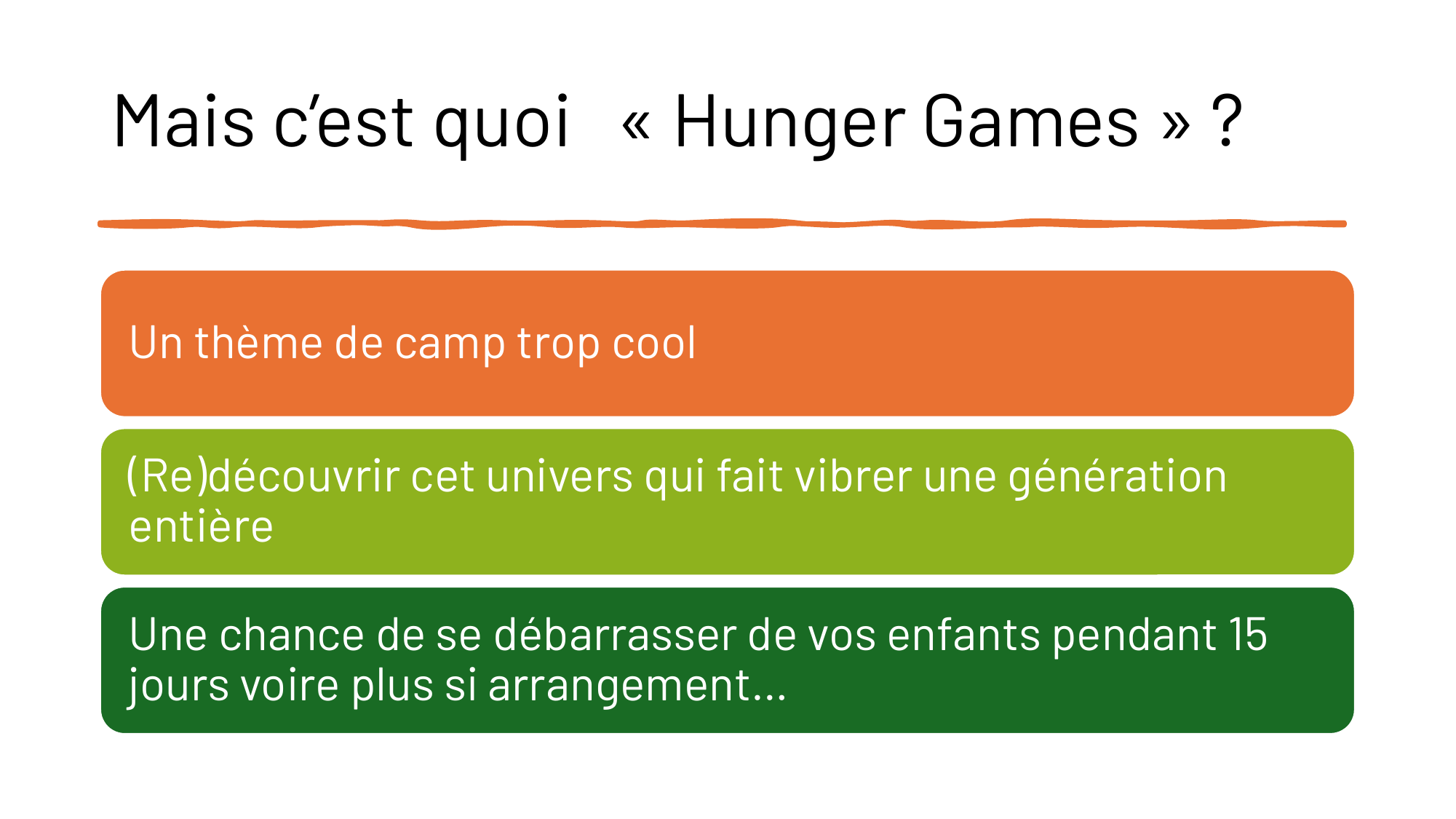

# Mais c’est quoi   « Hunger Games » ?

Un thème de camp trop cool
(Re)découvrir cet univers qui fait vibrer une génération entière
Une chance de se débarrasser de vos enfants pendant 15 jours voire plus si arrangement…